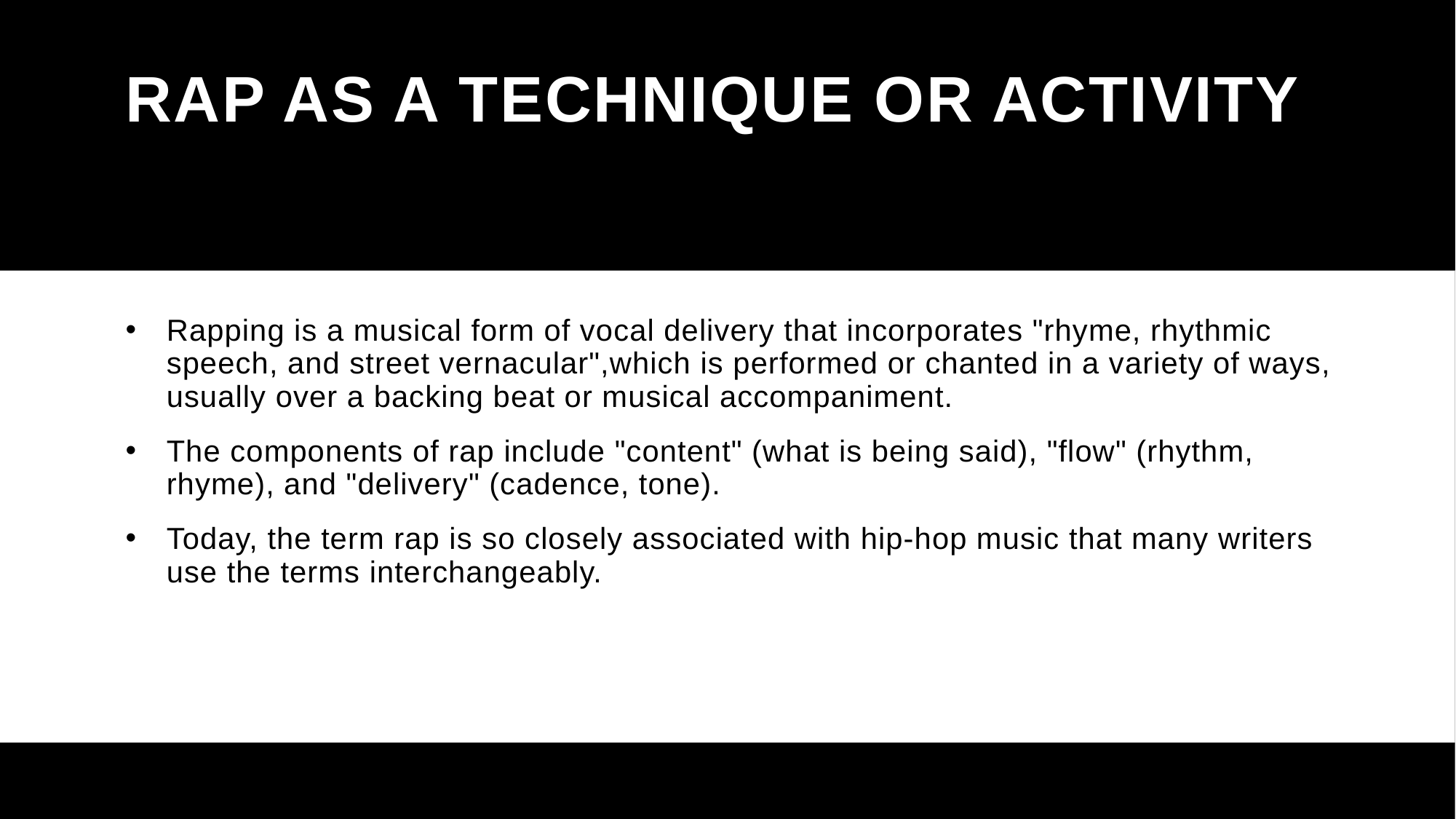

# Rap as a technique or activity

Rapping is a musical form of vocal delivery that incorporates "rhyme, rhythmic speech, and street vernacular",which is performed or chanted in a variety of ways, usually over a backing beat or musical accompaniment.
The components of rap include "content" (what is being said), "flow" (rhythm, rhyme), and "delivery" (cadence, tone).
Today, the term rap is so closely associated with hip-hop music that many writers use the terms interchangeably.